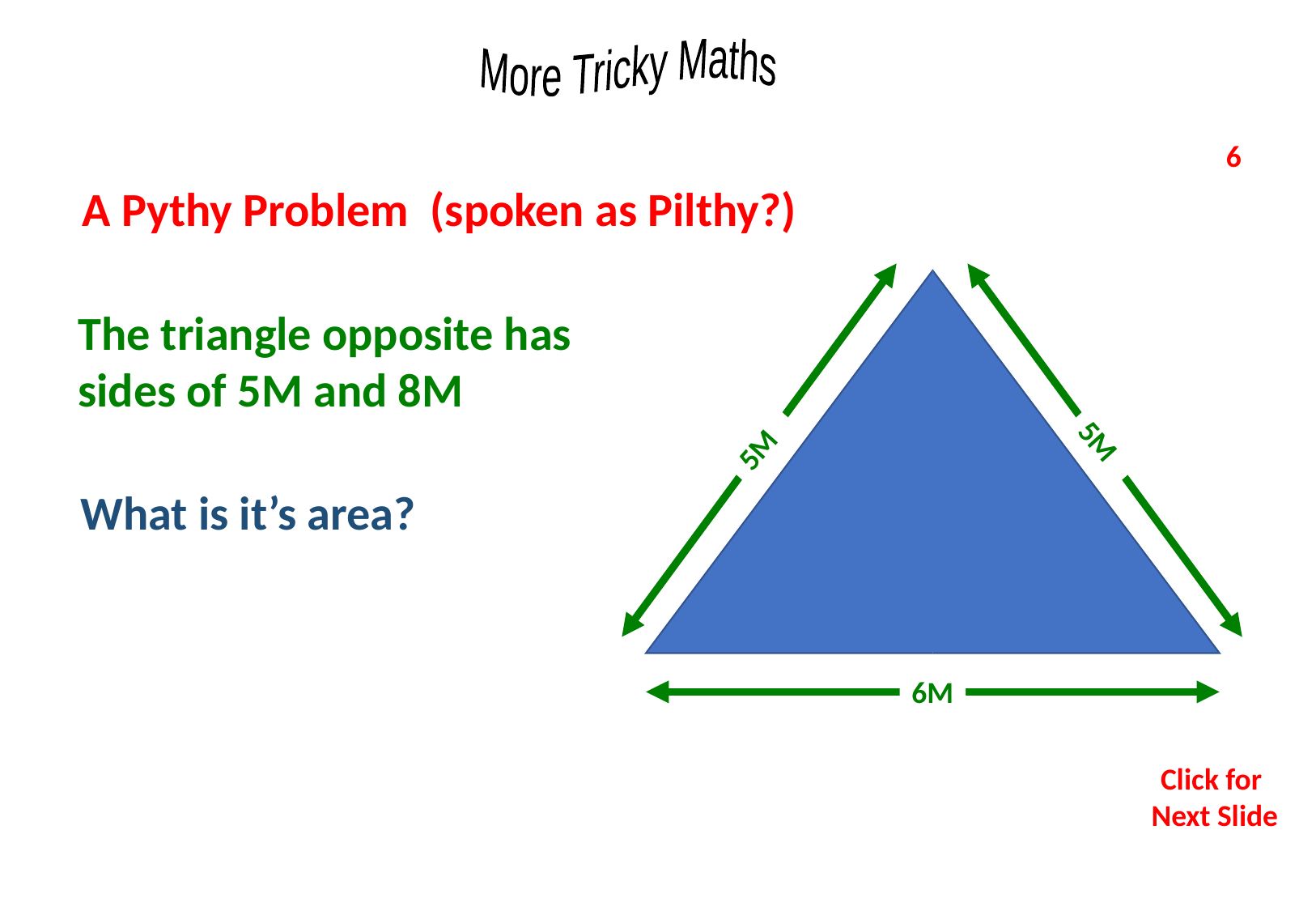

6
A Pythy Problem  (spoken as Pilthy?)
5M
5M

The triangle opposite has sides of 5M and 8M
What is it’s area?
6M
Click for
Next Slide